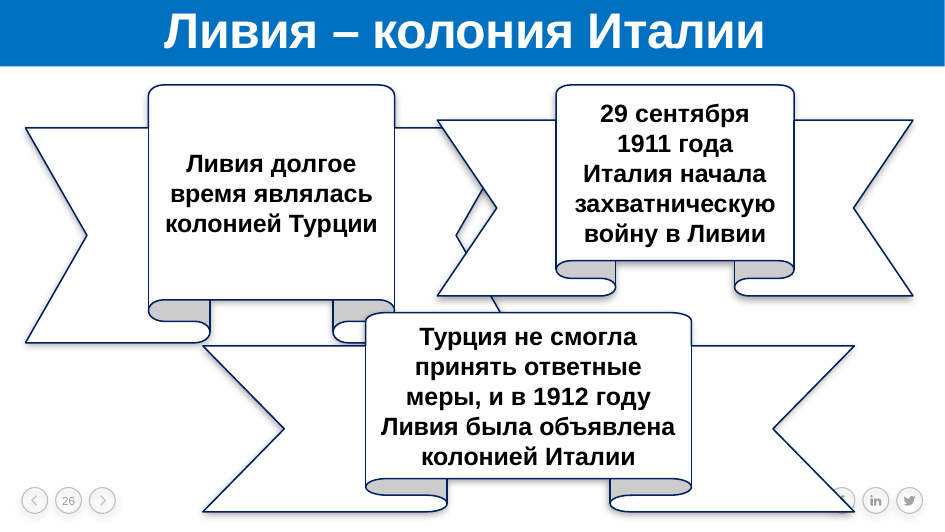

# Ливия – колония Италии
Ливия долгое время являлась колонией Турции
29 сентября 1911 года Италия начала захватническую войну в Ливии
Турция не смогла принять ответные меры, и в 1912 году Ливия была объявлена колонией Италии